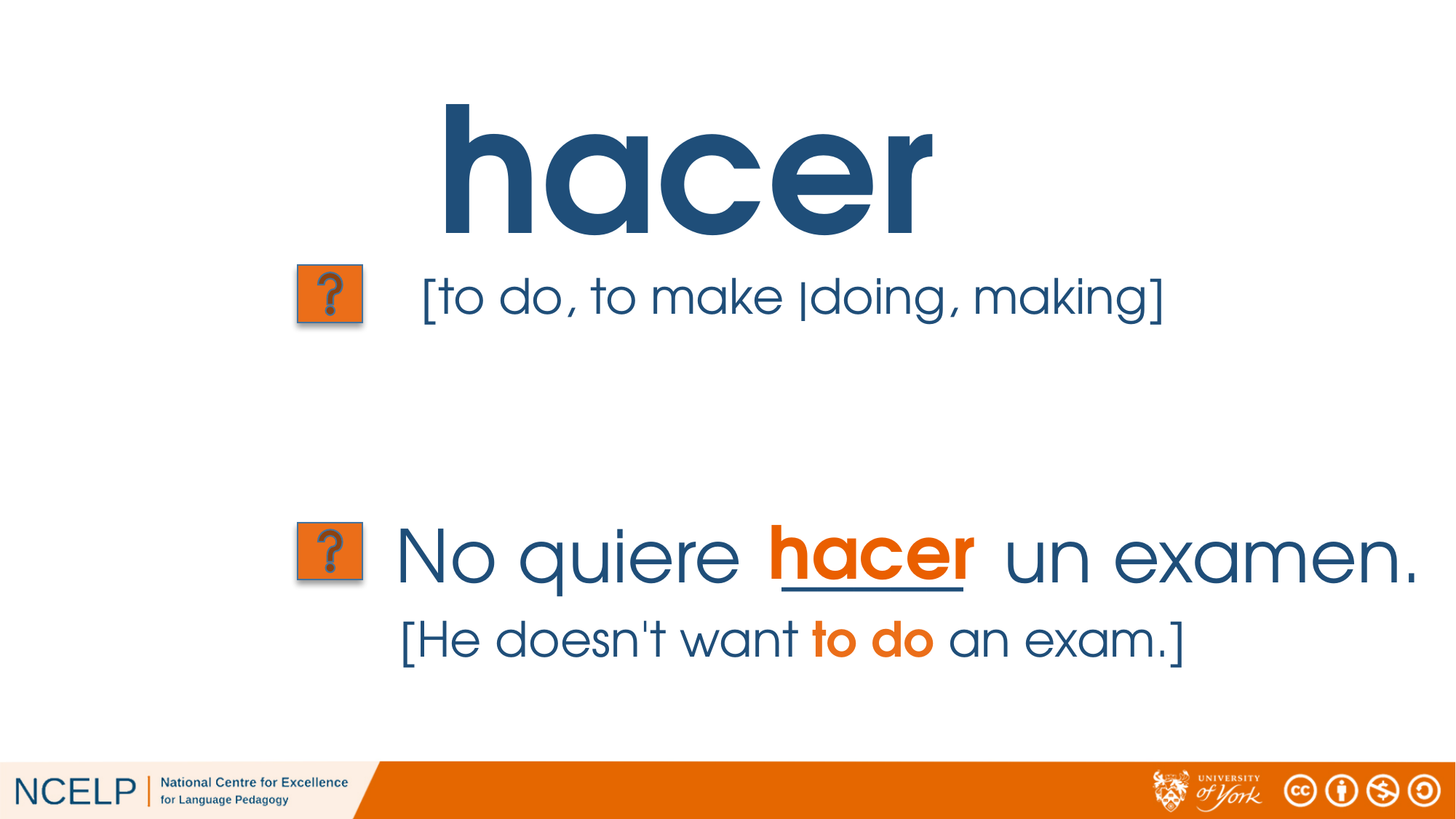

# hacer
[to do, to make |doing, making]

hacer
No quiere  _____  un examen.

[He doesn't want to do an exam.]